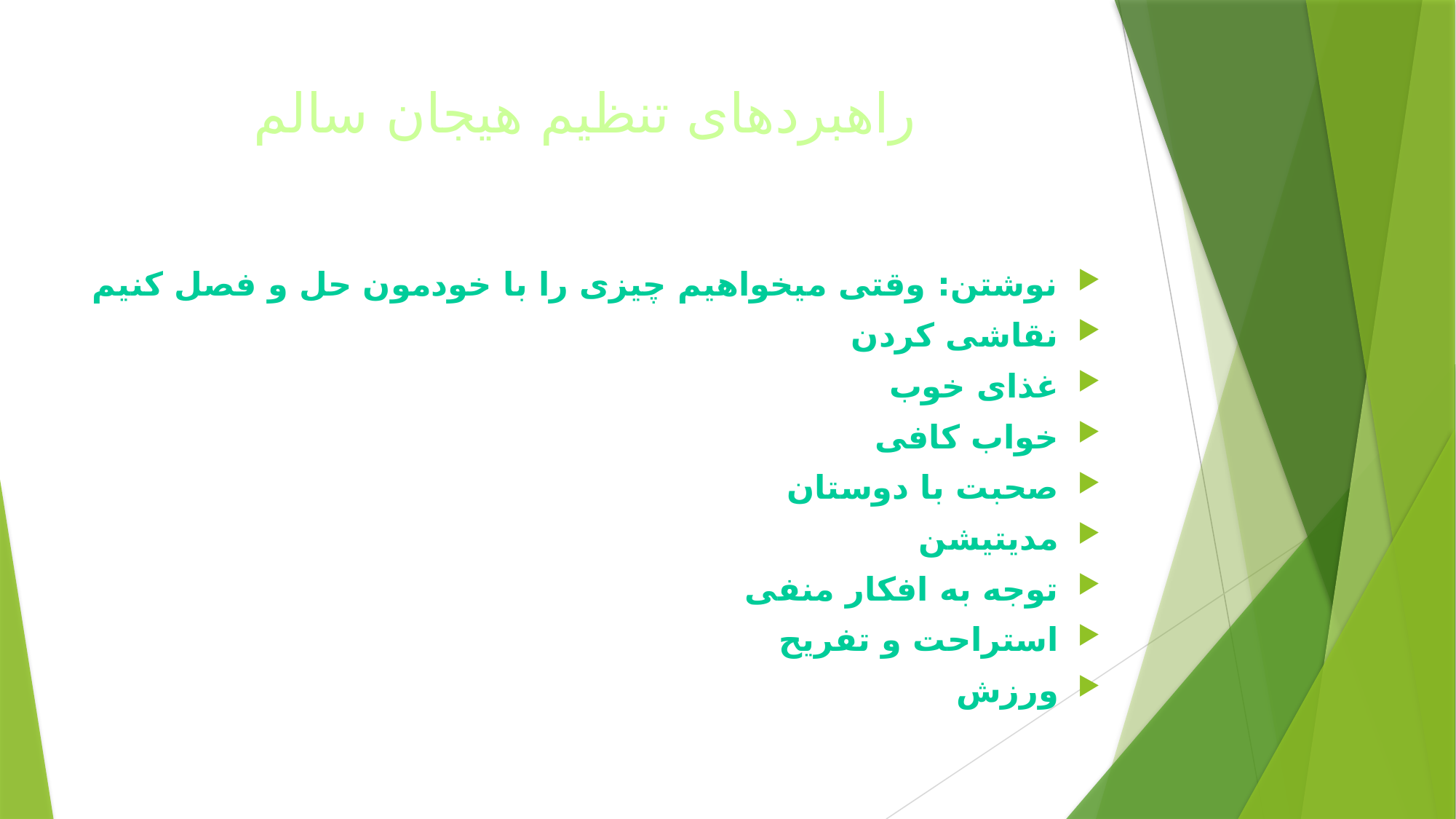

# راهبردهای تنظیم هیجان سالم
نوشتن: وقتی میخواهیم چیزی را با خودمون حل و فصل کنیم
نقاشی کردن
غذای خوب
خواب کافی
صحبت با دوستان
مدیتیشن
توجه به افکار منفی
استراحت و تفریح
ورزش